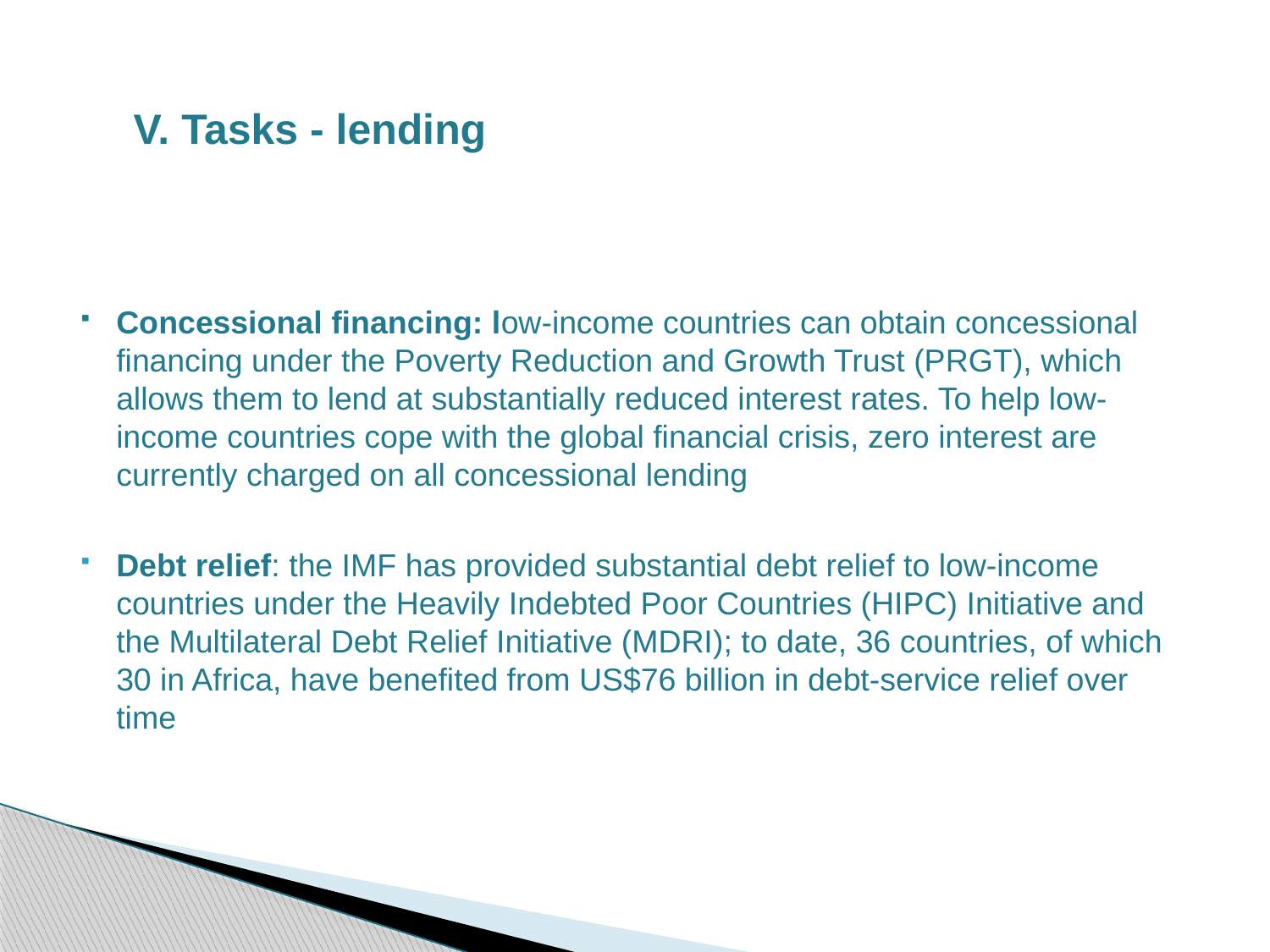

V. Tasks - lending

Concessional financing: low-income countries can obtain concessional financing under the Poverty Reduction and Growth Trust (PRGT), which allows them to lend at substantially reduced interest rates. To help low-income countries cope with the global financial crisis, zero interest are currently charged on all concessional lending

Debt relief: the IMF has provided substantial debt relief to low-income countries under the Heavily Indebted Poor Countries (HIPC) Initiative and the Multilateral Debt Relief Initiative (MDRI); to date, 36 countries, of which 30 in Africa, have benefited from US$76 billion in debt-service relief over time